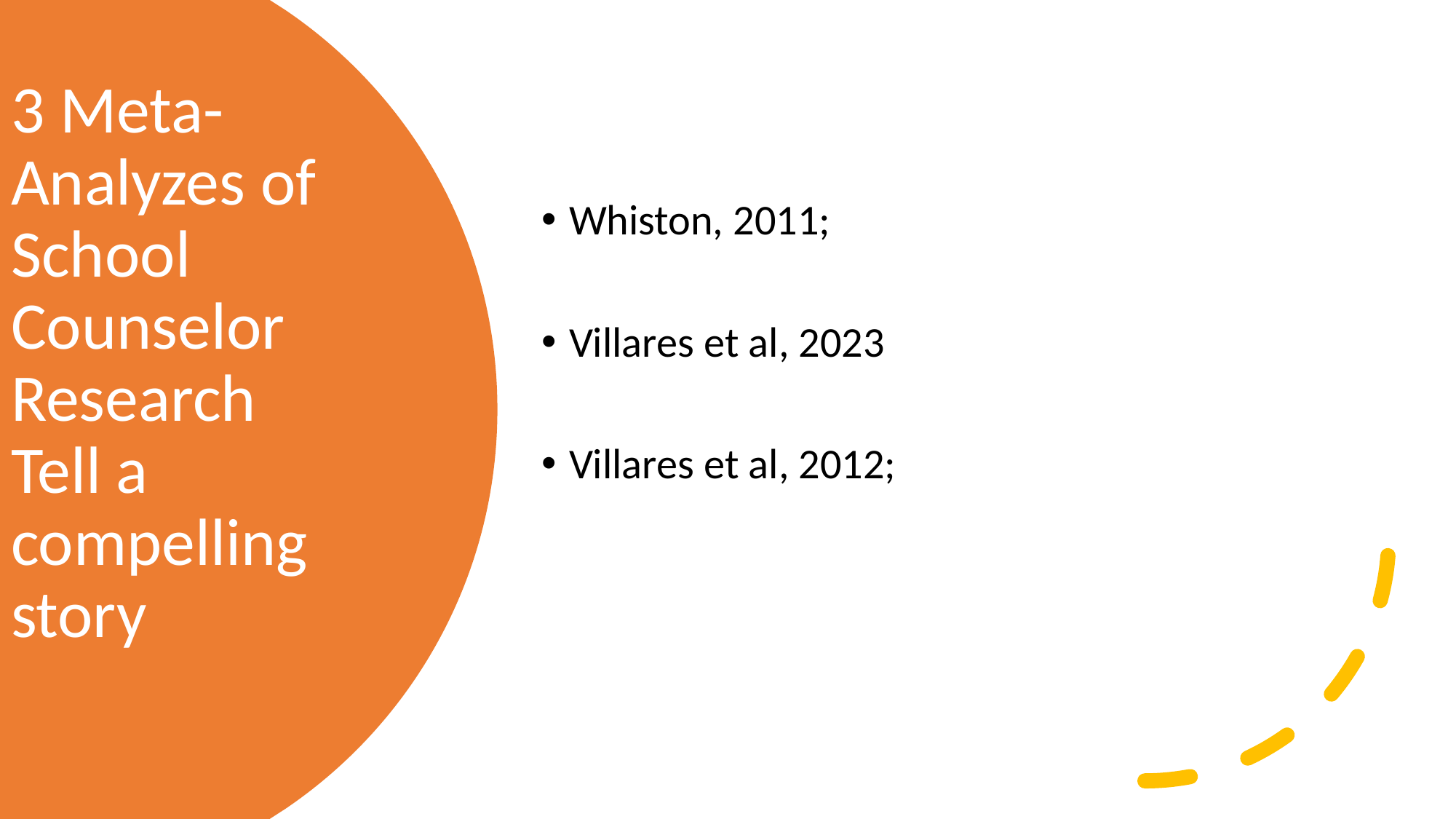

# 3 Meta-Analyzes of School Counselor  Research Tell a compelling story
Whiston, 2011;

Villares et al, 2023

Villares et al, 2012;